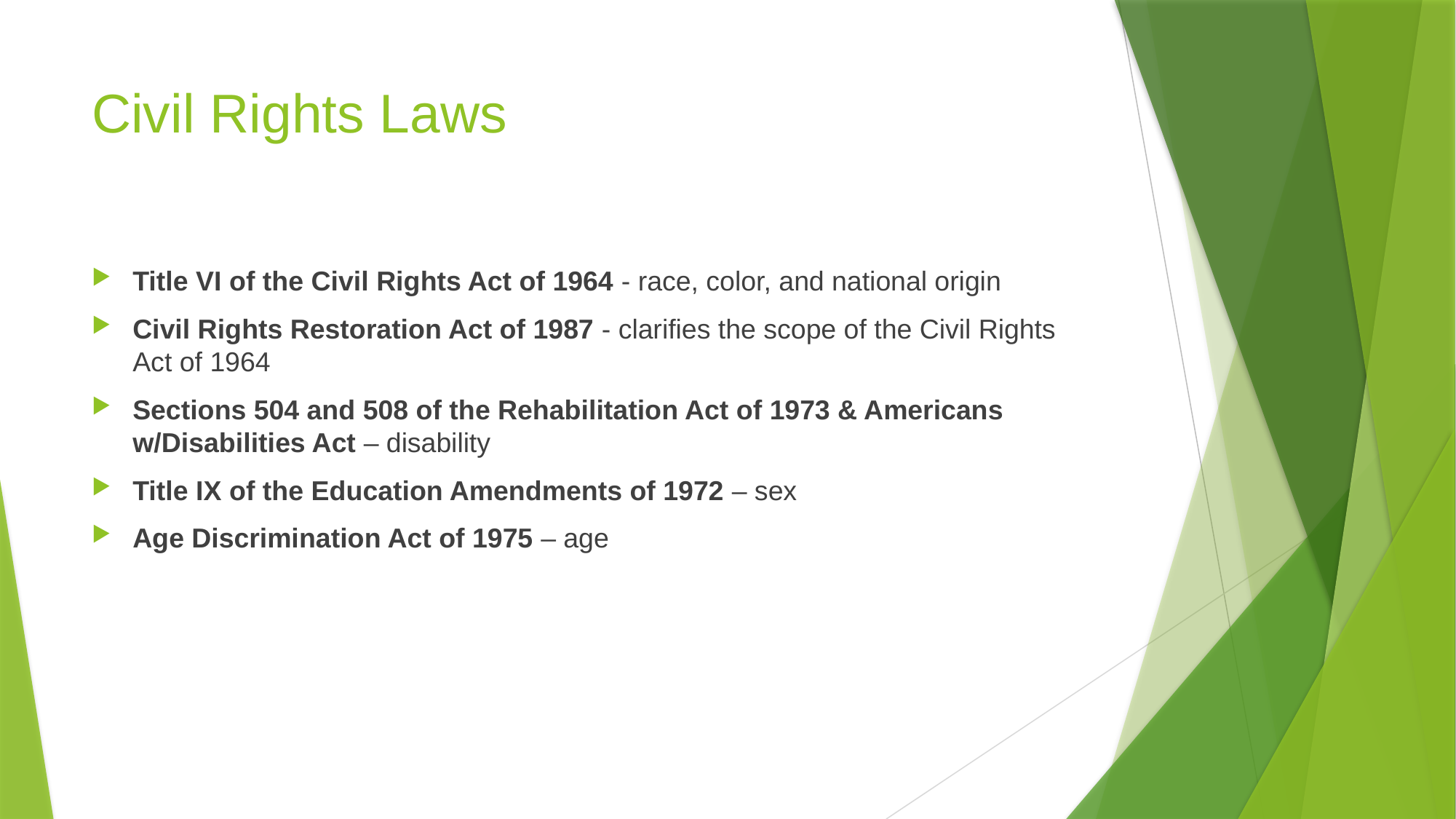

# Civil Rights Laws
Title VI of the Civil Rights Act of 1964 - race, color, and national origin
Civil Rights Restoration Act of 1987 - clarifies the scope of the Civil Rights Act of 1964
Sections 504 and 508 of the Rehabilitation Act of 1973 & Americans w/Disabilities Act – disability
Title IX of the Education Amendments of 1972 – sex
Age Discrimination Act of 1975 – age